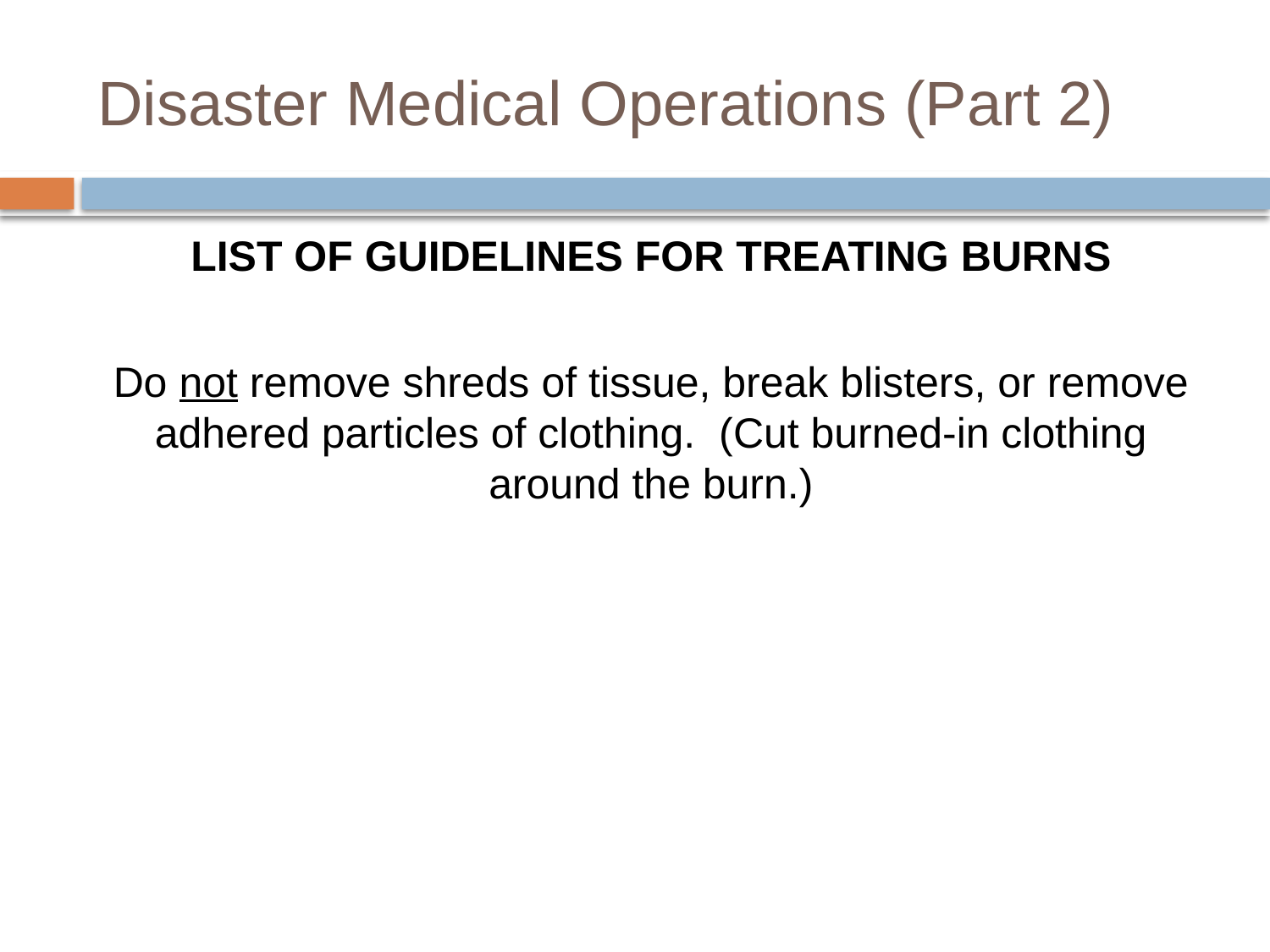

# Disaster Medical Operations (Part 2)
LIST OF GUIDELINES FOR TREATING BURNS

Do not remove shreds of tissue, break blisters, or remove adhered particles of clothing.  (Cut burned-in clothing around the burn.)